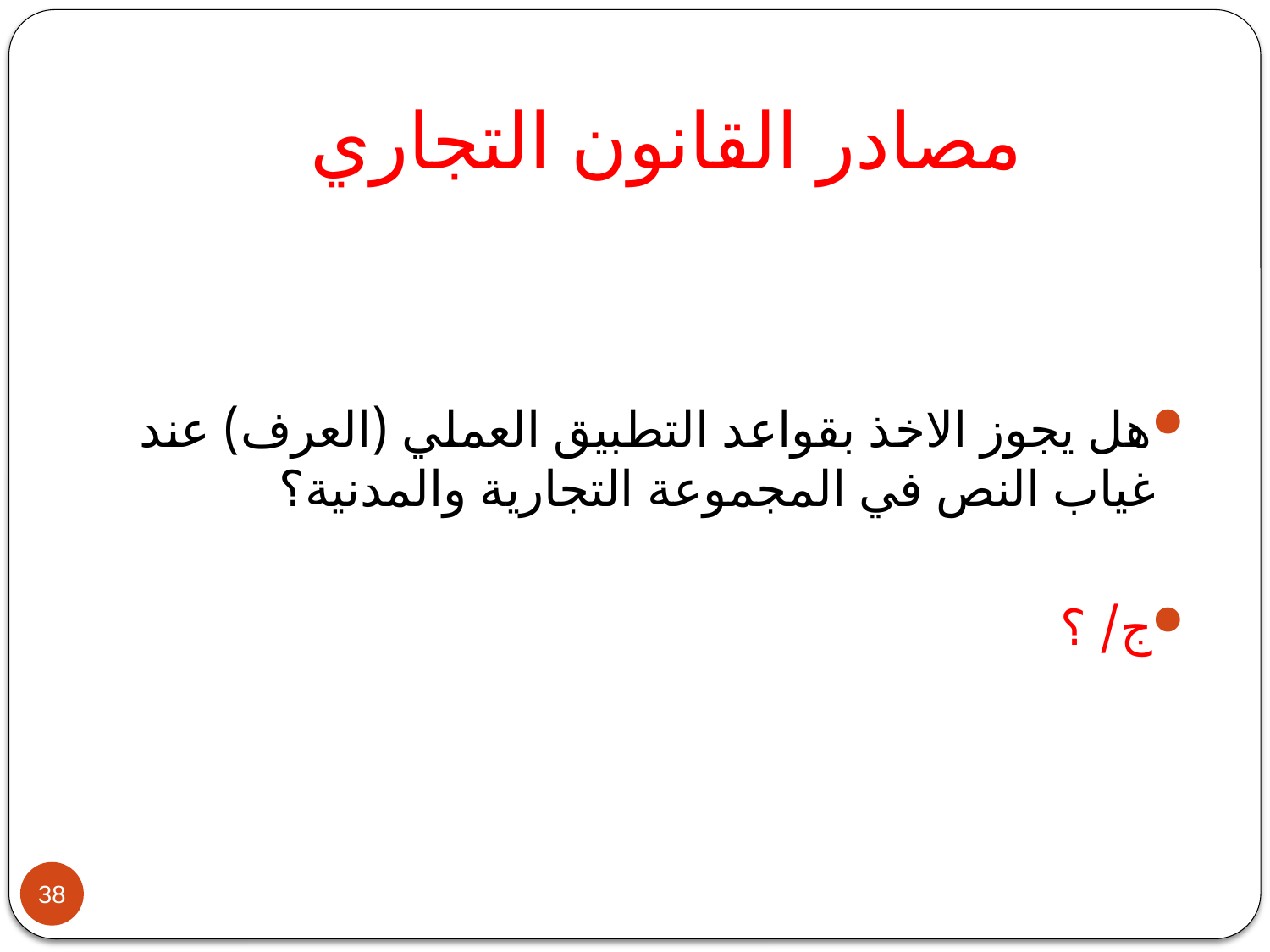

# مصادر القانون التجاري
هل يجوز الاخذ بقواعد التطبيق العملي (العرف) عند غياب النص في المجموعة التجارية والمدنية؟

ج/ ؟
38